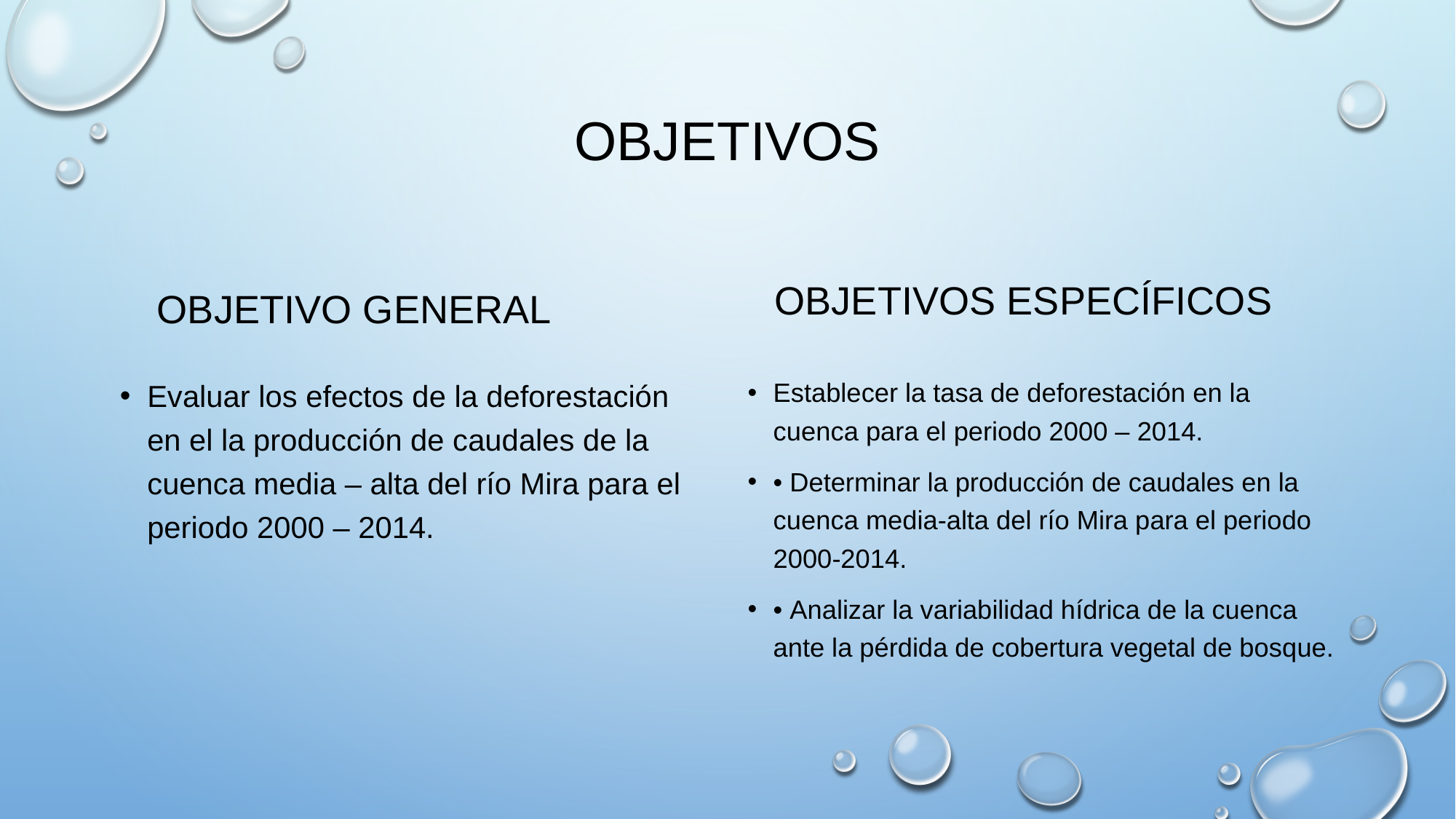

# objetivos
Objetivos específicos
Objetivo general
Evaluar los efectos de la deforestación en el la producción de caudales de la cuenca media – alta del río Mira para el periodo 2000 – 2014.
Establecer la tasa de deforestación en la cuenca para el periodo 2000 – 2014.
• Determinar la producción de caudales en la cuenca media-alta del río Mira para el periodo 2000-2014.
• Analizar la variabilidad hídrica de la cuenca ante la pérdida de cobertura vegetal de bosque.